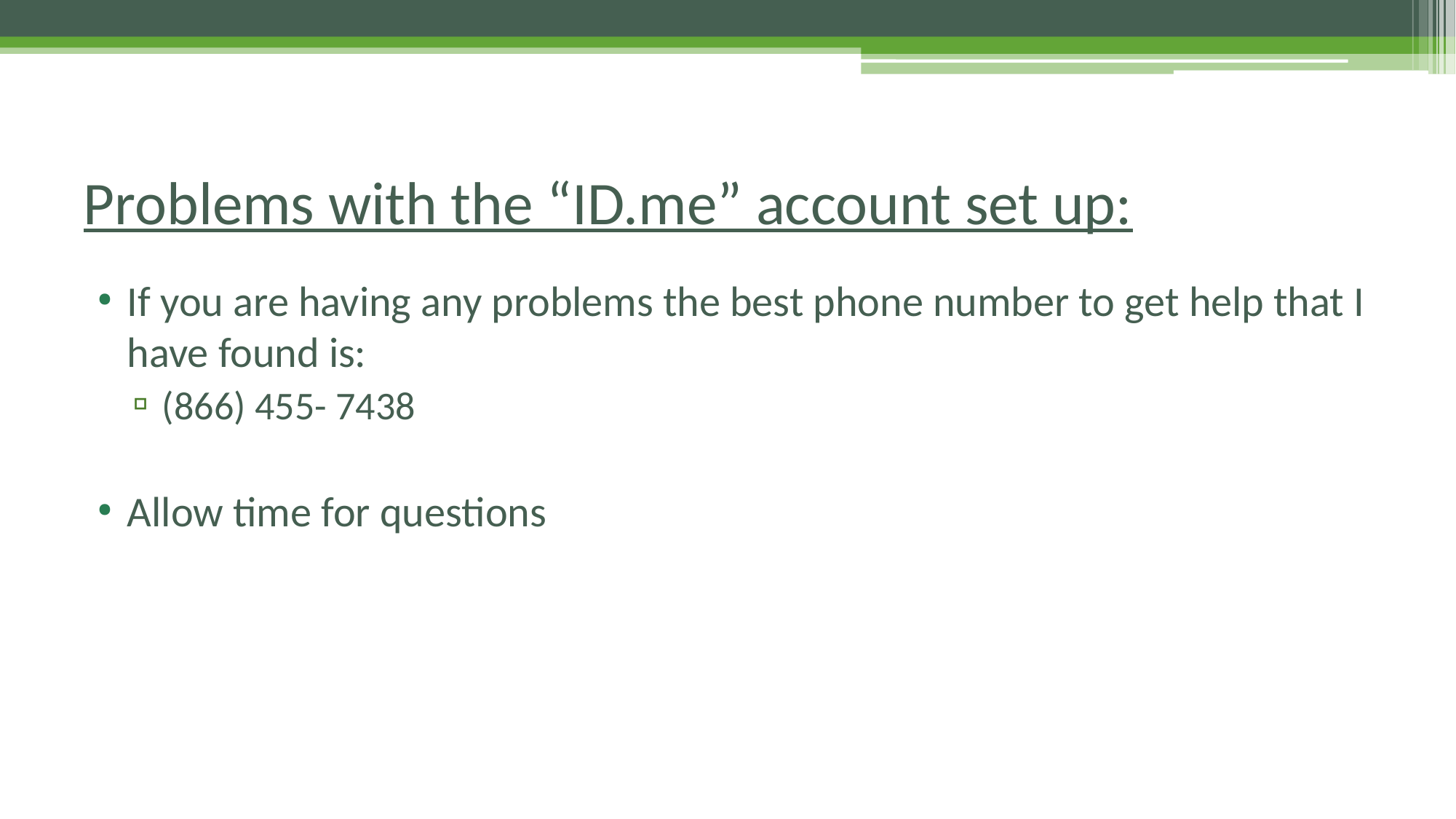

# Problems with the “ID.me” account set up:
If you are having any problems the best phone number to get help that I have found is:
(866) 455- 7438

Allow time for questions